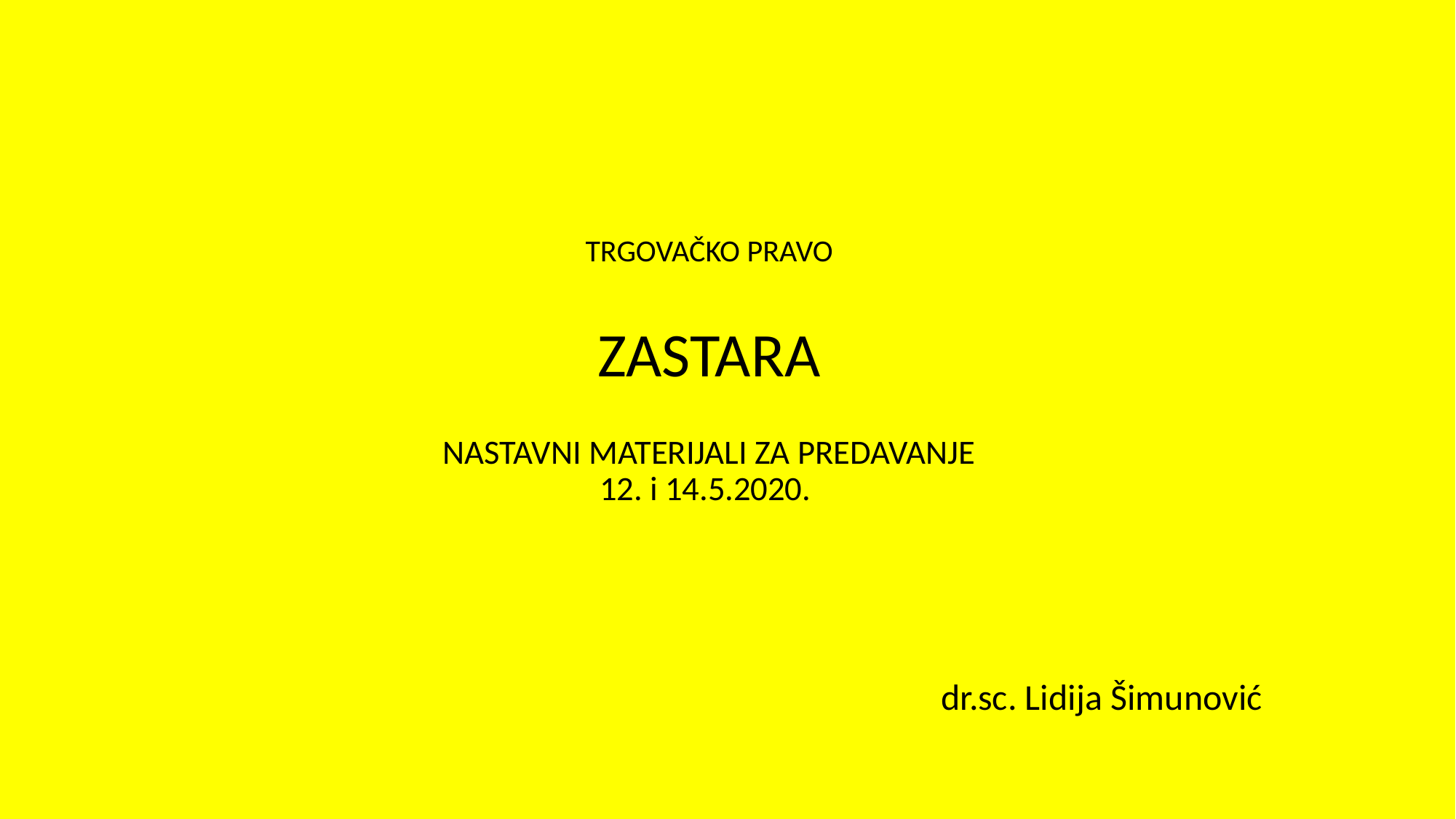

# TRGOVAČKO PRAVO ZASTARA NASTAVNI MATERIJALI ZA PREDAVANJE 12. i 14.5.2020.

dr.sc. Lidija Šimunović